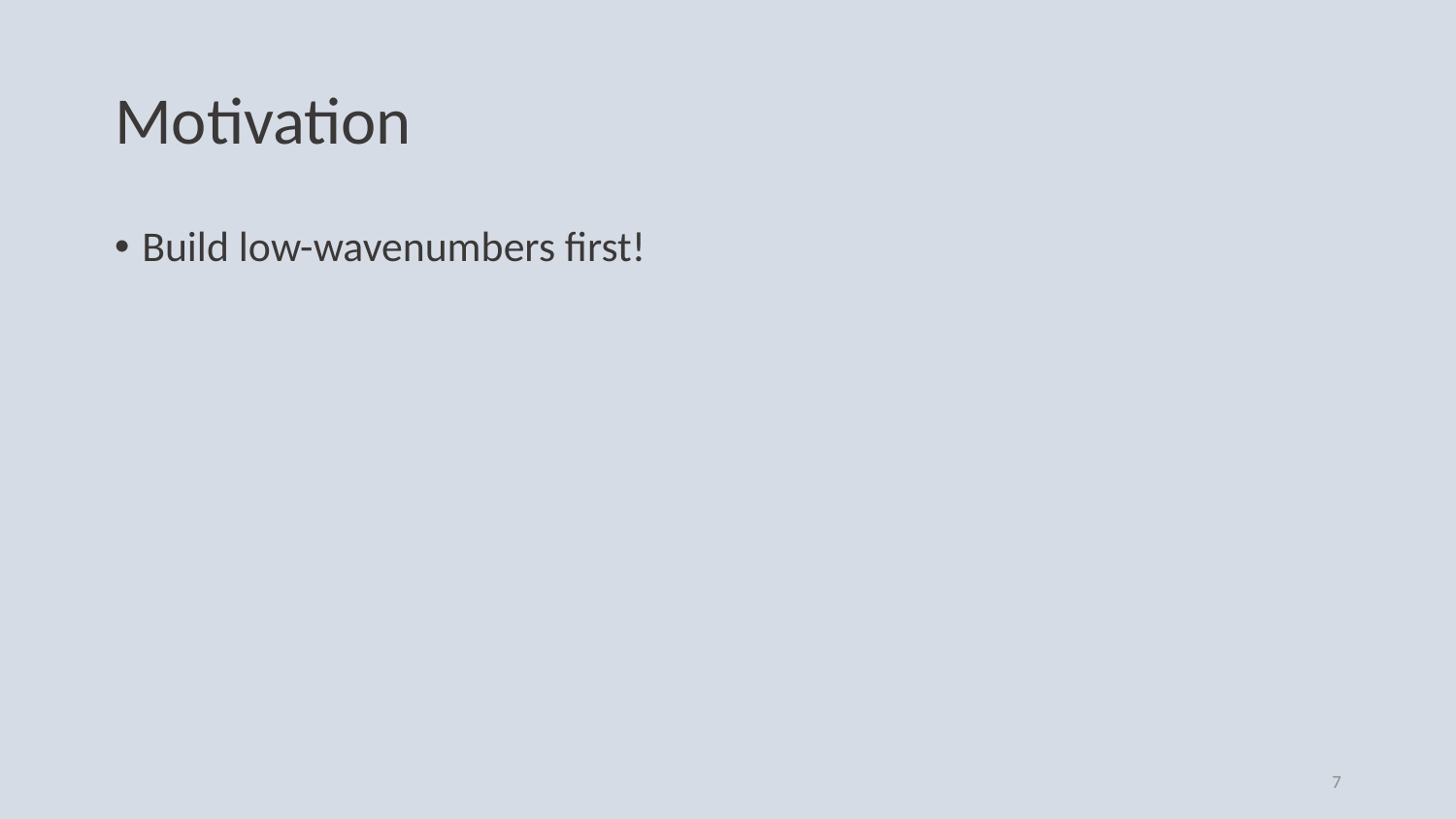

# Motivation
Build low-wavenumbers first!
Simultaneously invert full data-bandwidth to build low-wavenumbers
Data-space multi-scale not useful
Control content of wavenumber updates directly on model
Model-space multi-scale waveform inversion
How?
Smoothing
Wavenumber filtering (Biondi and Almomin, 2014)
Spline

7